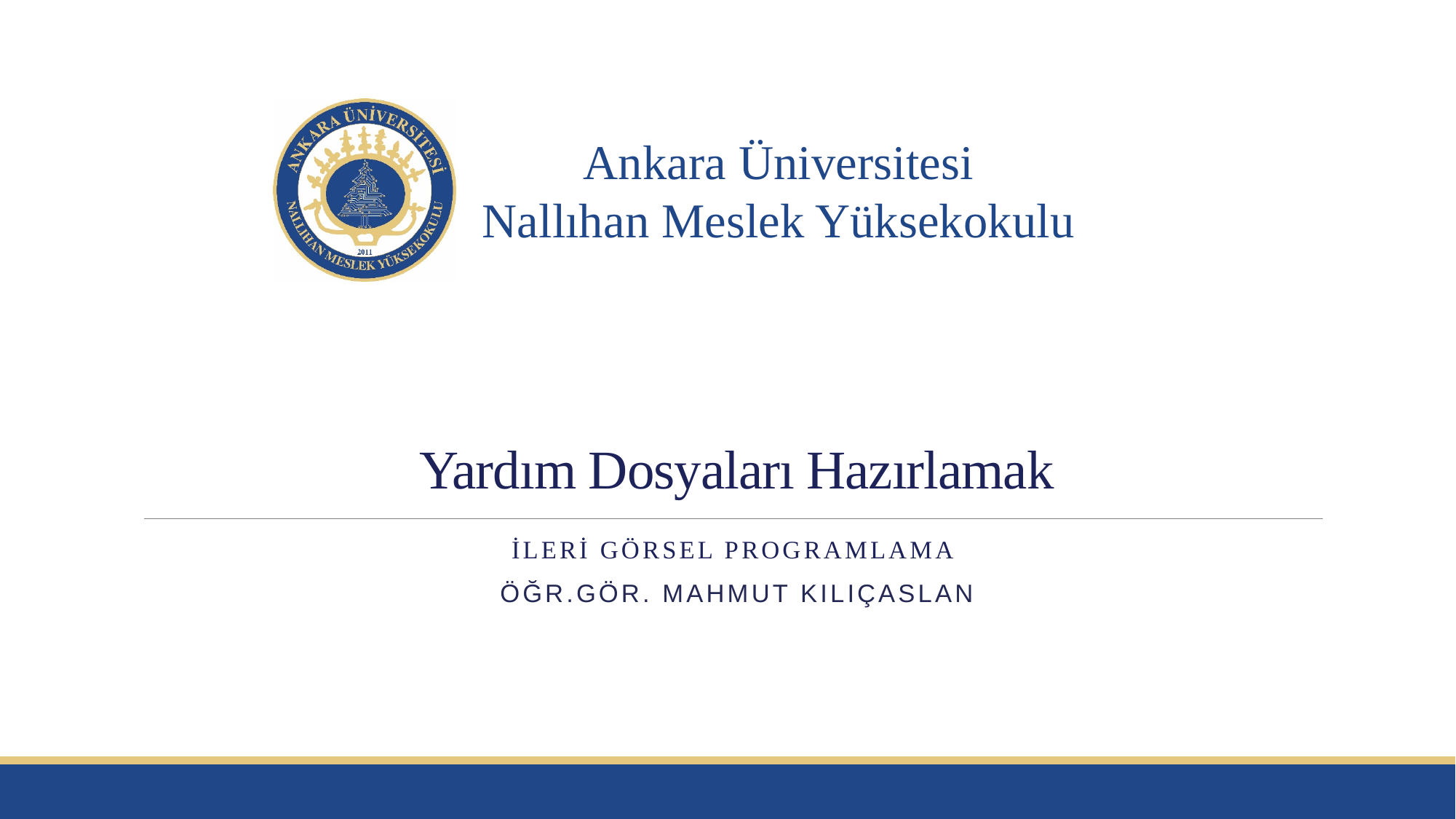

# Yardım Dosyaları Hazırlamak
İleri Görsel Programlama
Öğr.Gör. Mahmut kılıçaslan